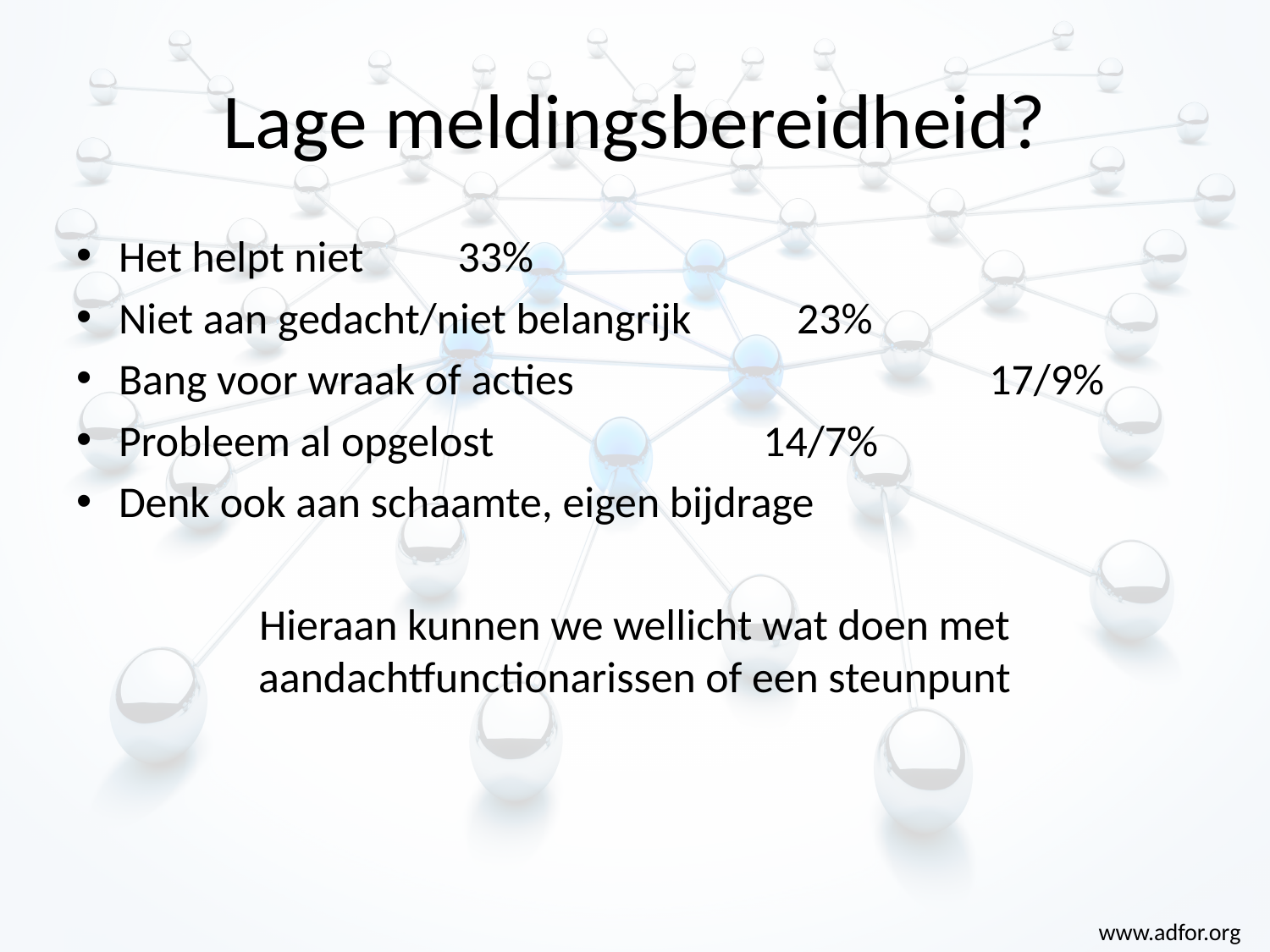

# Lage meldingsbereidheid?
Het helpt niet						33%
Niet aan gedacht/niet belangrijk			23%
Bang voor wraak of acties	 	      	        17/9%
Probleem al opgelost			   	        14/7%
Denk ook aan schaamte, eigen bijdrage

Hieraan kunnen we wellicht wat doen met aandachtfunctionarissen of een steunpunt
www.adfor.org